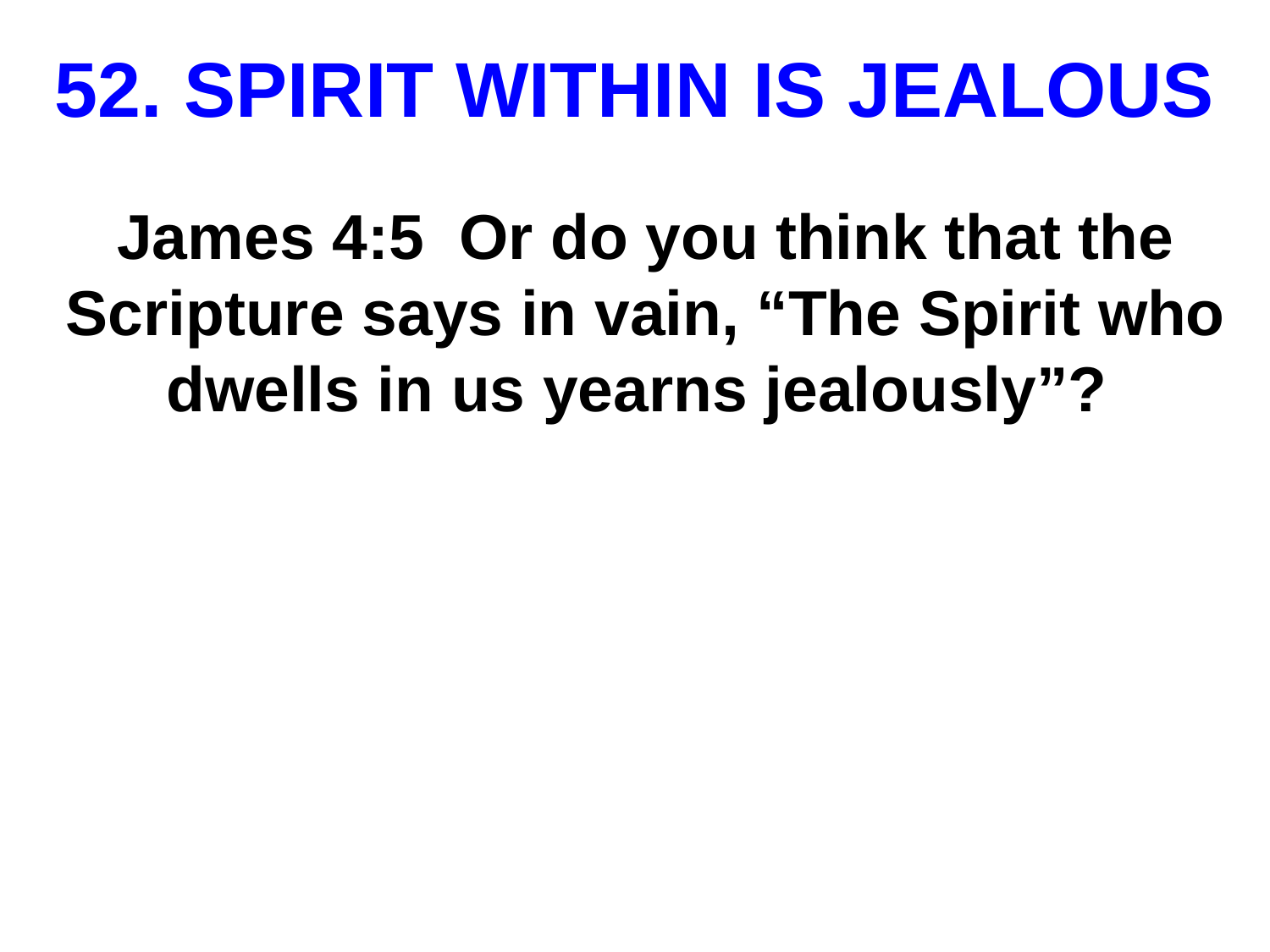

# SPIRIT WITHIN IS JEALOUS
James 4:5  Or do you think that the Scripture says in vain, “The Spirit who dwells in us yearns jealously”?